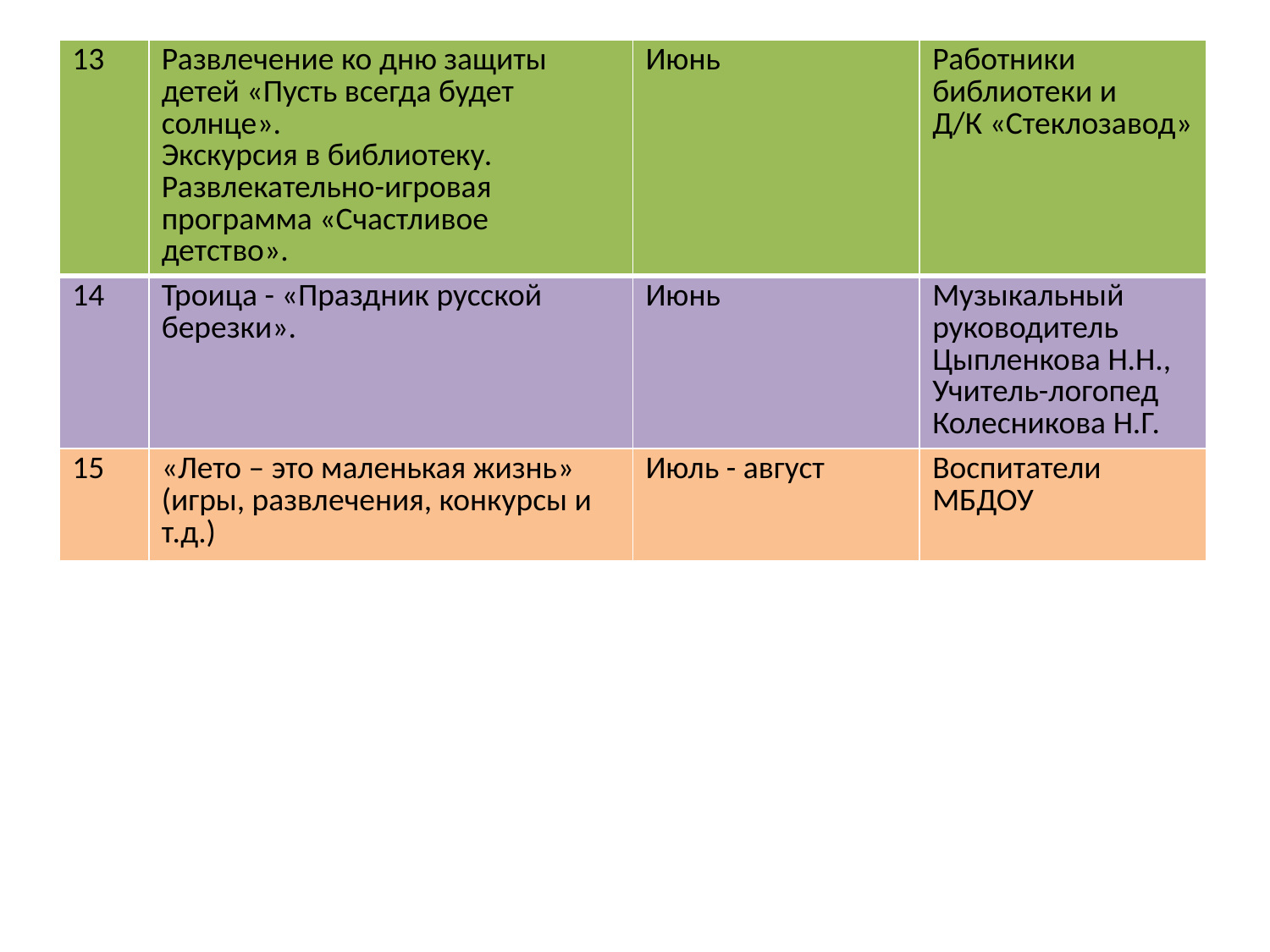

#
| 13 | Развлечение ко дню защиты детей «Пусть всегда будет солнце». Экскурсия в библиотеку. Развлекательно-игровая программа «Счастливое детство». | Июнь | Работники библиотеки и Д/К «Стеклозавод» |
| --- | --- | --- | --- |
| 14 | Троица - «Праздник русской березки». | Июнь | Музыкальный руководитель Цыпленкова Н.Н., Учитель-логопед Колесникова Н.Г. |
| 15 | «Лето – это маленькая жизнь» (игры, развлечения, конкурсы и т.д.) | Июль - август | Воспитатели МБДОУ |